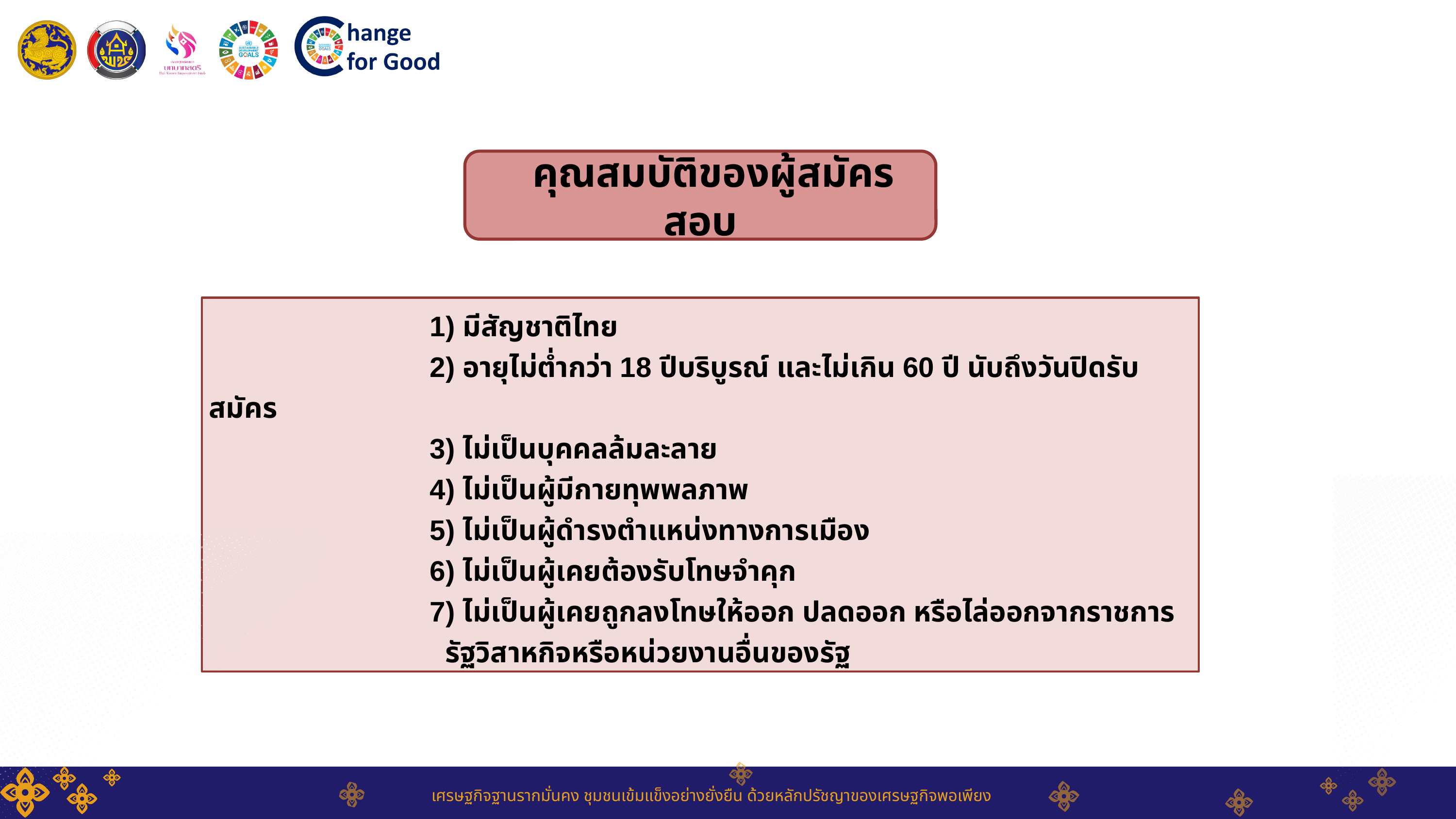

คุณสมบัติของผู้สมัครสอบ
                            1) มีสัญชาติไทย
                            2) อายุไม่ต่ำกว่า 18 ปีบริบูรณ์ และไม่เกิน 60 ปี นับถึงวันปิดรับสมัคร
                            3) ไม่เป็นบุคคลล้มละลาย
                            4) ไม่เป็นผู้มีกายทุพพลภาพ
                            5) ไม่เป็นผู้ดำรงตำแหน่งทางการเมือง
                            6) ไม่เป็นผู้เคยต้องรับโทษจำคุก
                            7) ไม่เป็นผู้เคยถูกลงโทษให้ออก ปลดออก หรือไล่ออกจากราชการ
                                รัฐวิสาหกิจหรือหน่วยงานอื่นของรัฐ

เศรษฐกิจฐานรากมั่นคง ชุมชนเข้มแข็งอย่างยั่งยืน ด้วยหลักปรัชญาของเศรษฐกิจพอเพียง